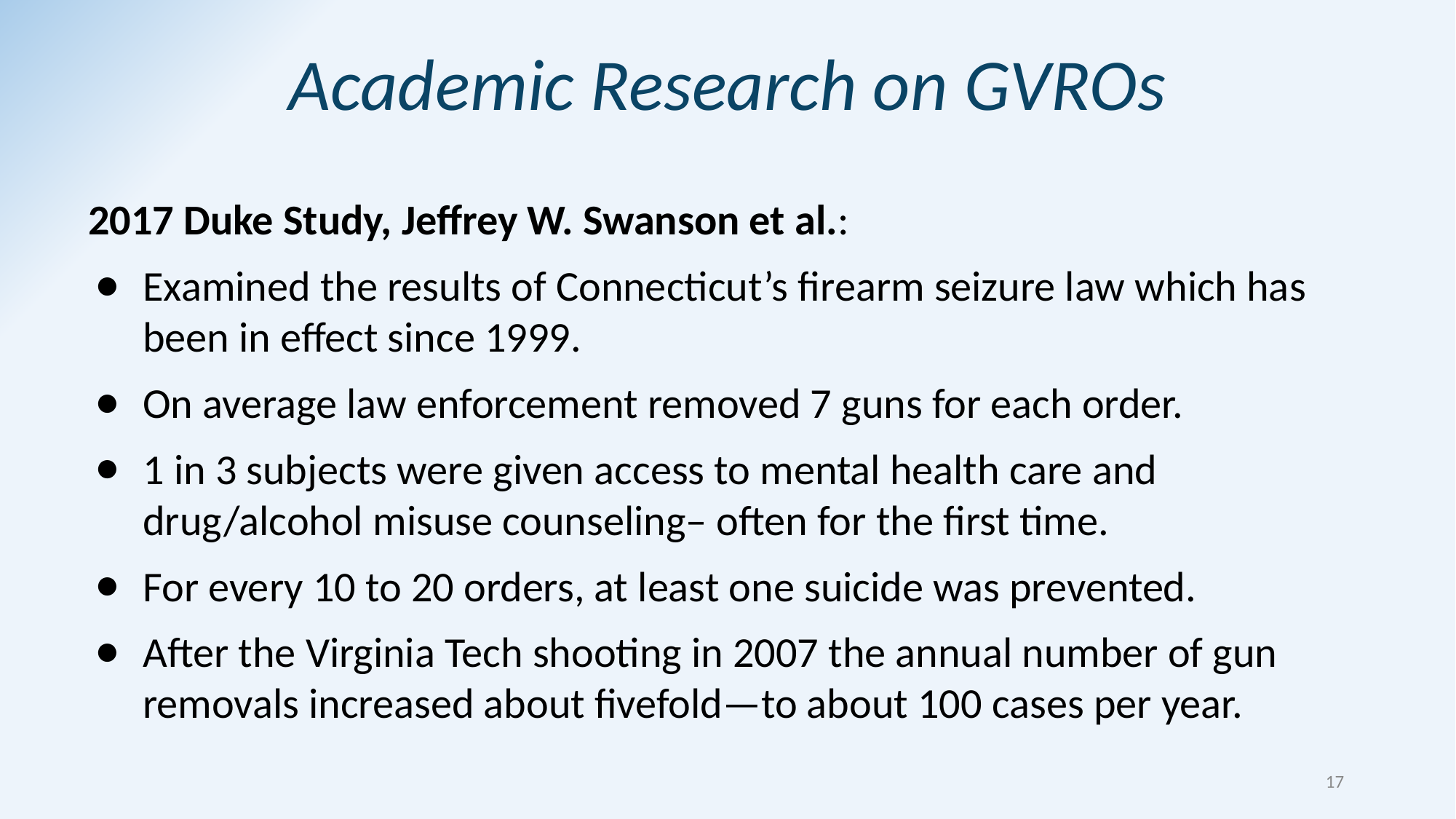

Academic Research on GVROs
2017 Duke Study, Jeffrey W. Swanson et al.:
Examined the results of Connecticut’s firearm seizure law which has been in effect since 1999.
On average law enforcement removed 7 guns for each order.
1 in 3 subjects were given access to mental health care and drug/alcohol misuse counseling– often for the first time.
For every 10 to 20 orders, at least one suicide was prevented.
After the Virginia Tech shooting in 2007 the annual number of gun removals increased about fivefold—to about 100 cases per year.
17